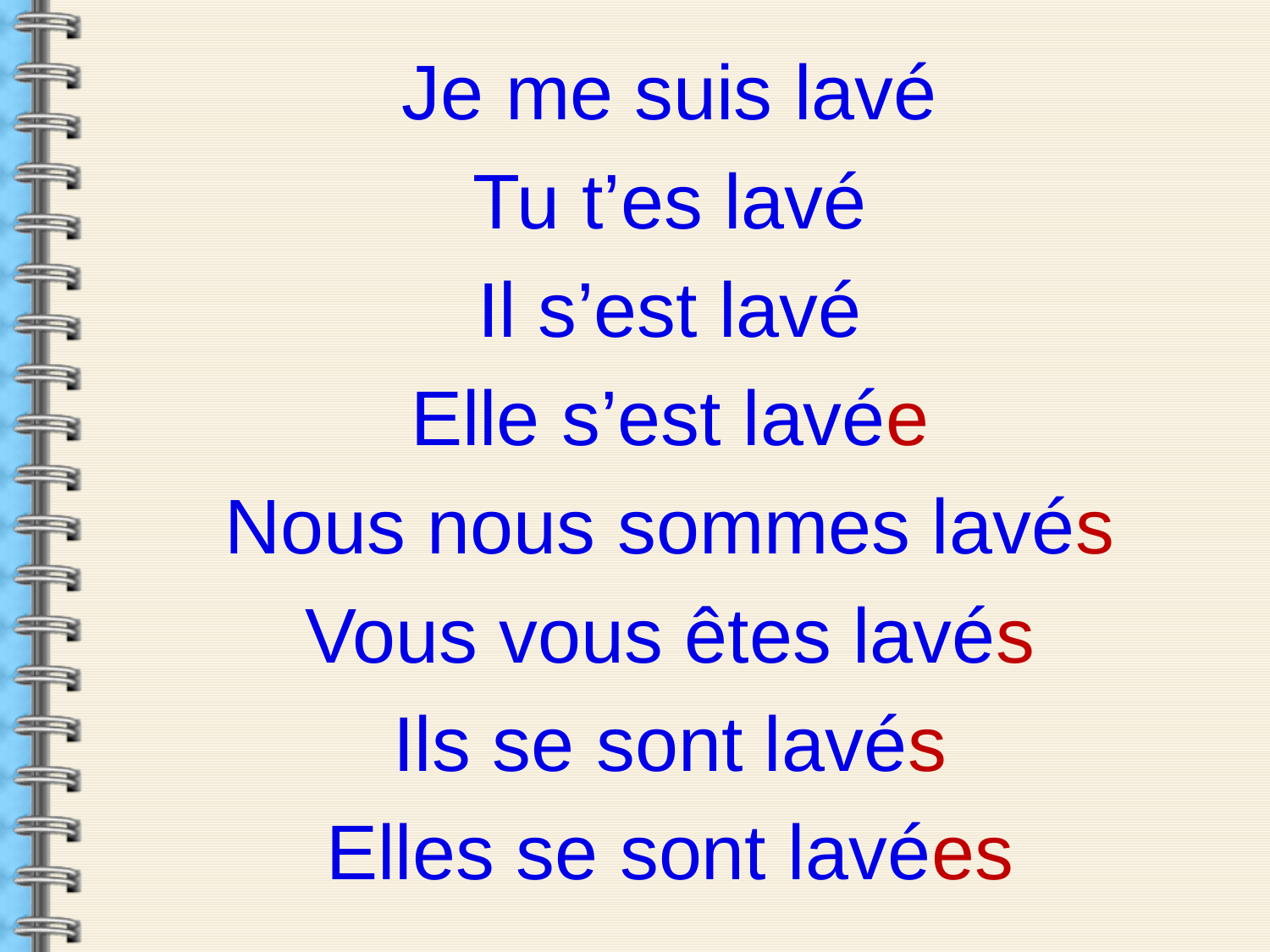

Je me suis lavé
Tu t’es lavé
Il s’est lavé
Elle s’est lavée
Nous nous sommes lavés
Vous vous êtes lavés
Ils se sont lavés
Elles se sont lavées